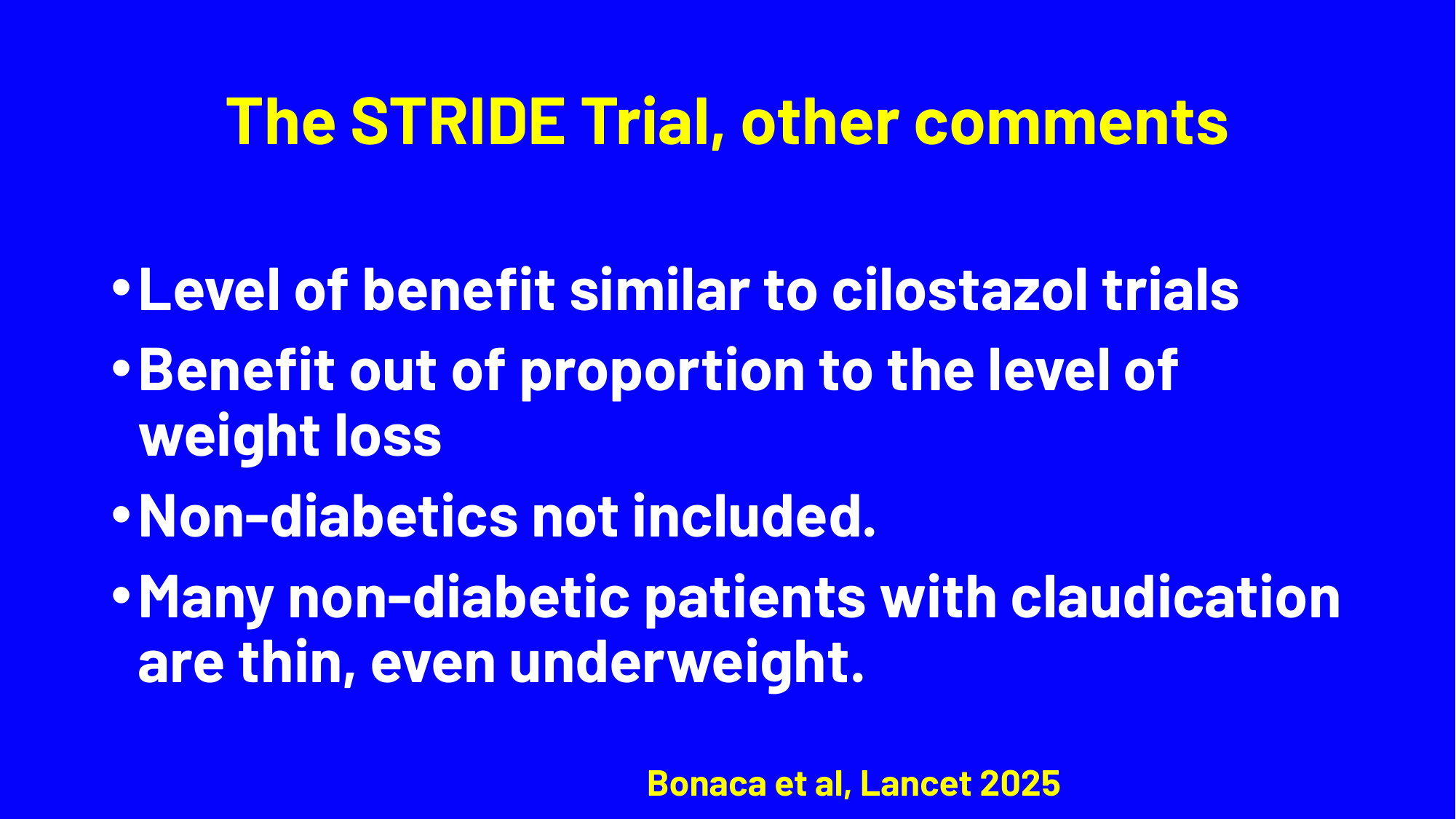

# The STRIDE Trial, other comments

Level of benefit similar to cilostazol trials
Benefit out of proportion to the level of weight loss
Non-diabetics not included.
Many non-diabetic patients with claudication are thin, even underweight.
Bonaca et al, Lancet 2025